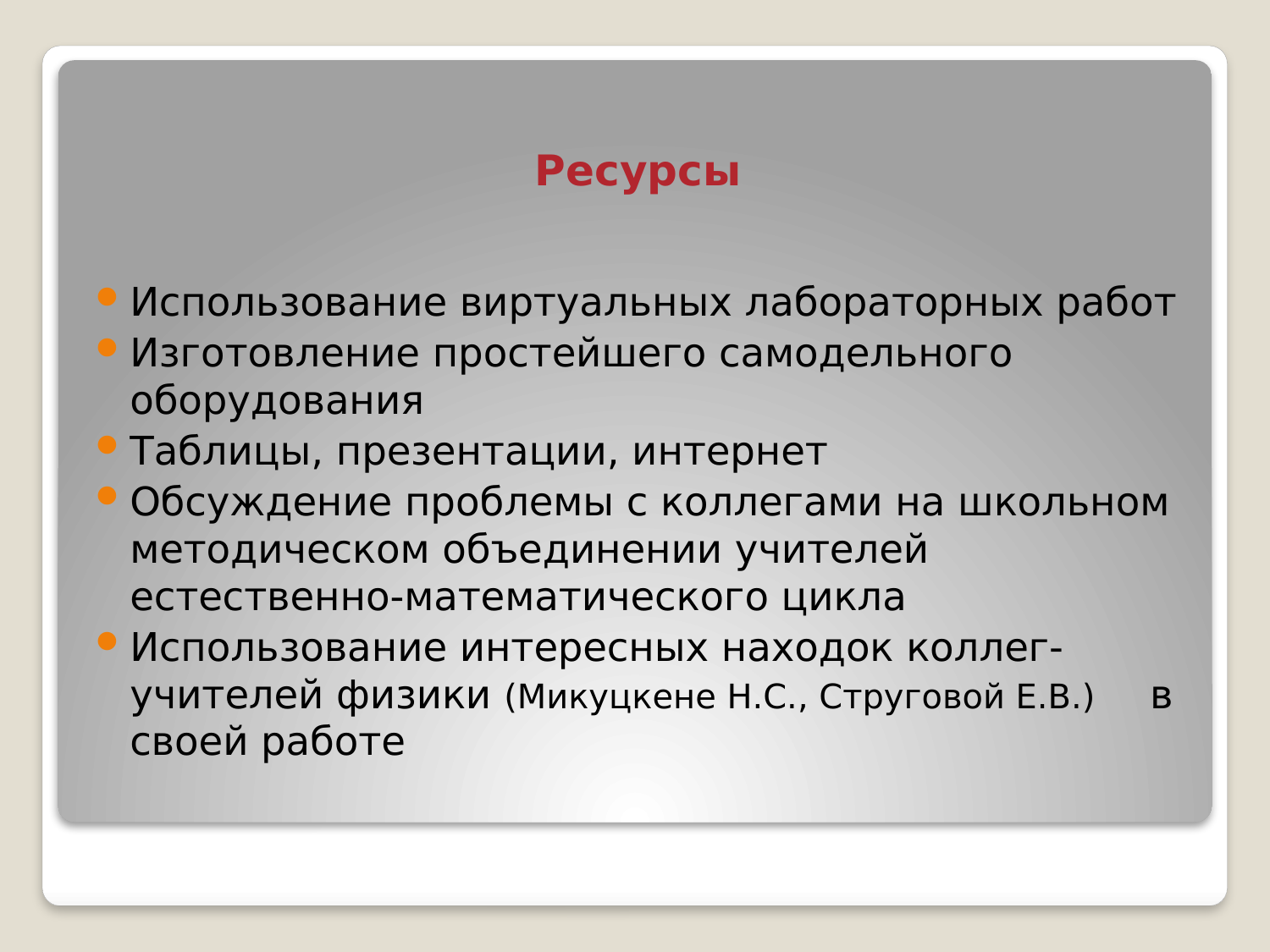

# Ресурсы
Использование виртуальных лабораторных работ
Изготовление простейшего самодельного оборудования
Таблицы, презентации, интернет
Обсуждение проблемы с коллегами на школьном методическом объединении учителей естественно-математического цикла
Использование интересных находок коллег- учителей физики (Микуцкене Н.С., Струговой Е.В.)     в своей работе